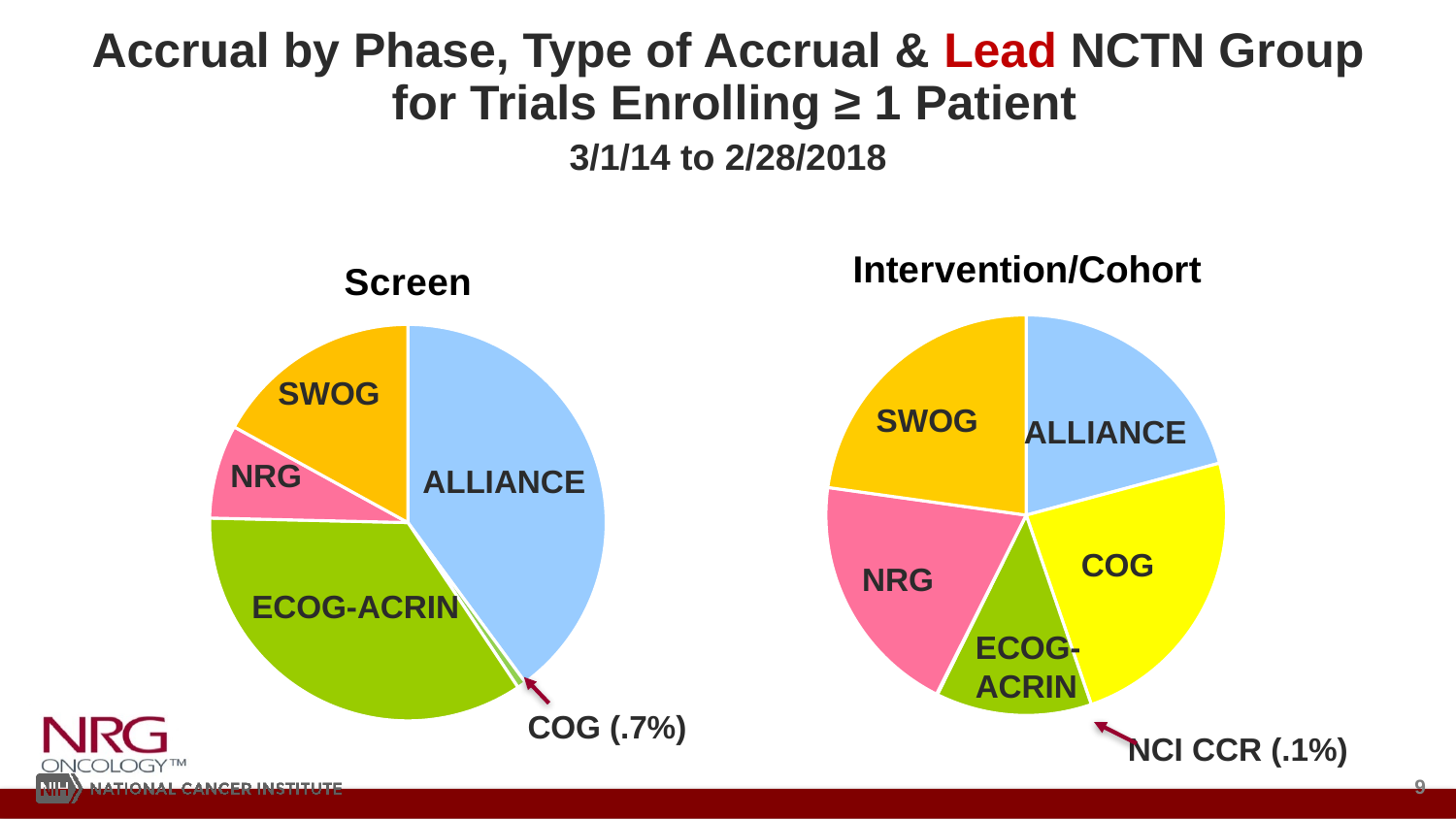

# Accrual by Phase, Type of Accrual & Lead NCTN Group for Trials Enrolling ≥ 1 Patient
3/1/14 to 2/28/2018

### Chart: Screen

| Category | Screen |
|---|---|
| Alliance | 8092.0 |
| COG | 143.0 |
| ECOG-ACRIN | 7042.0 |
| Other (NCI CCR) | 0.0 |
| NRG | 1551.0 |
| SWOG | 3443.0 |

### Chart: Intervention/Cohort

| Category | Intervention |
|---|---|
| Alliance | 13583.0 |
| COG | 15606.0 |
| ECOG-ACRIN | 8213.0 |
| Other (NCI CCR) | 51.0 |
| NRG | 12932.0 |
| SWOG | 14872.0 |
SWOG
SWOG
ALLIANCE
NRG
ALLIANCE
COG
NRG
ECOG-ACRIN
ECOG-ACRIN
COG (.7%)
NCI CCR (.1%)